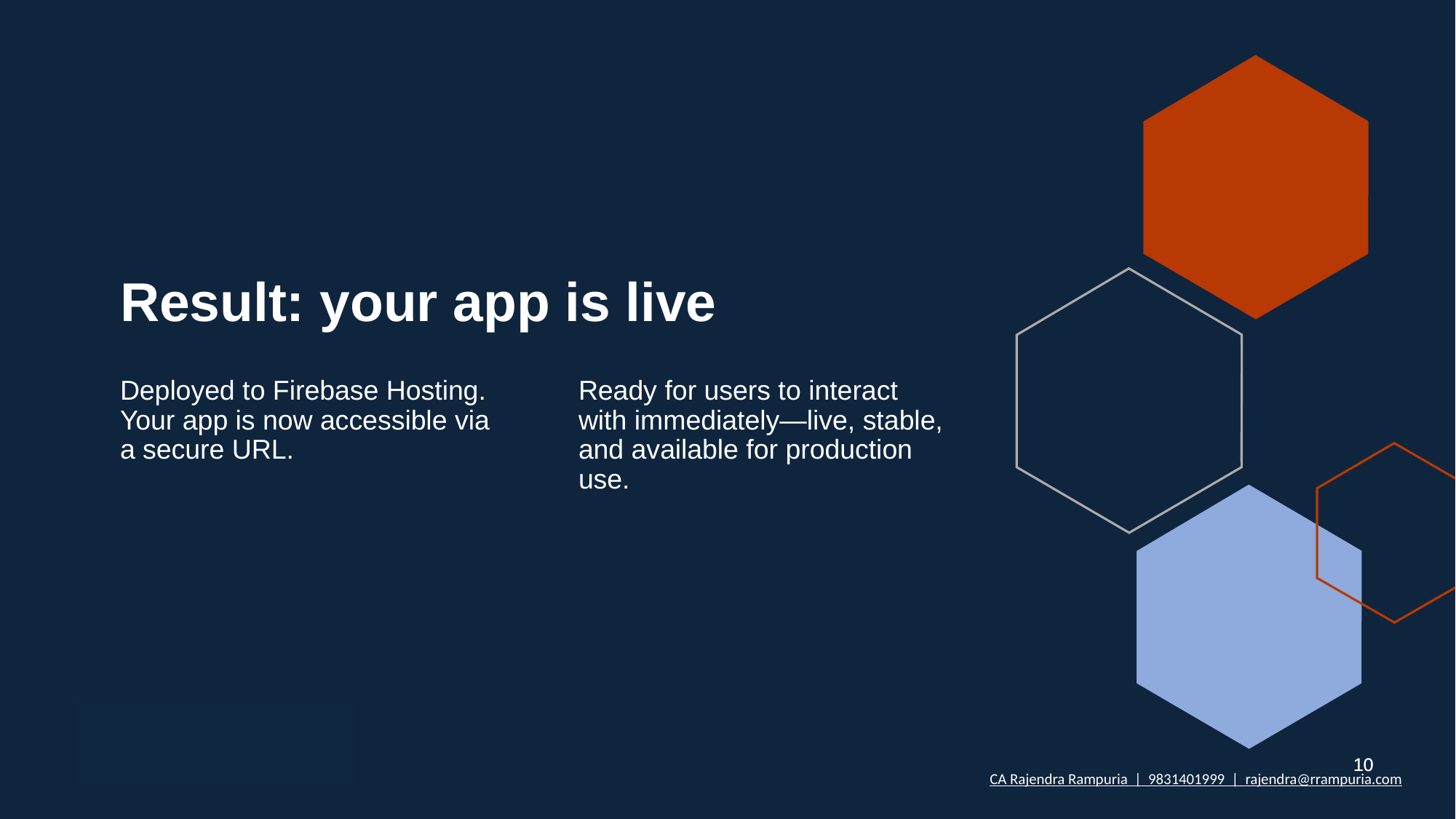

# Result: your app is live
Deployed to Firebase Hosting. Your app is now accessible via a secure URL.
Ready for users to interact with immediately—live, stable, and available for production use.
10
10
CA Rajendra Rampuria  |  9831401999  |  rajendra@rrampuria.com